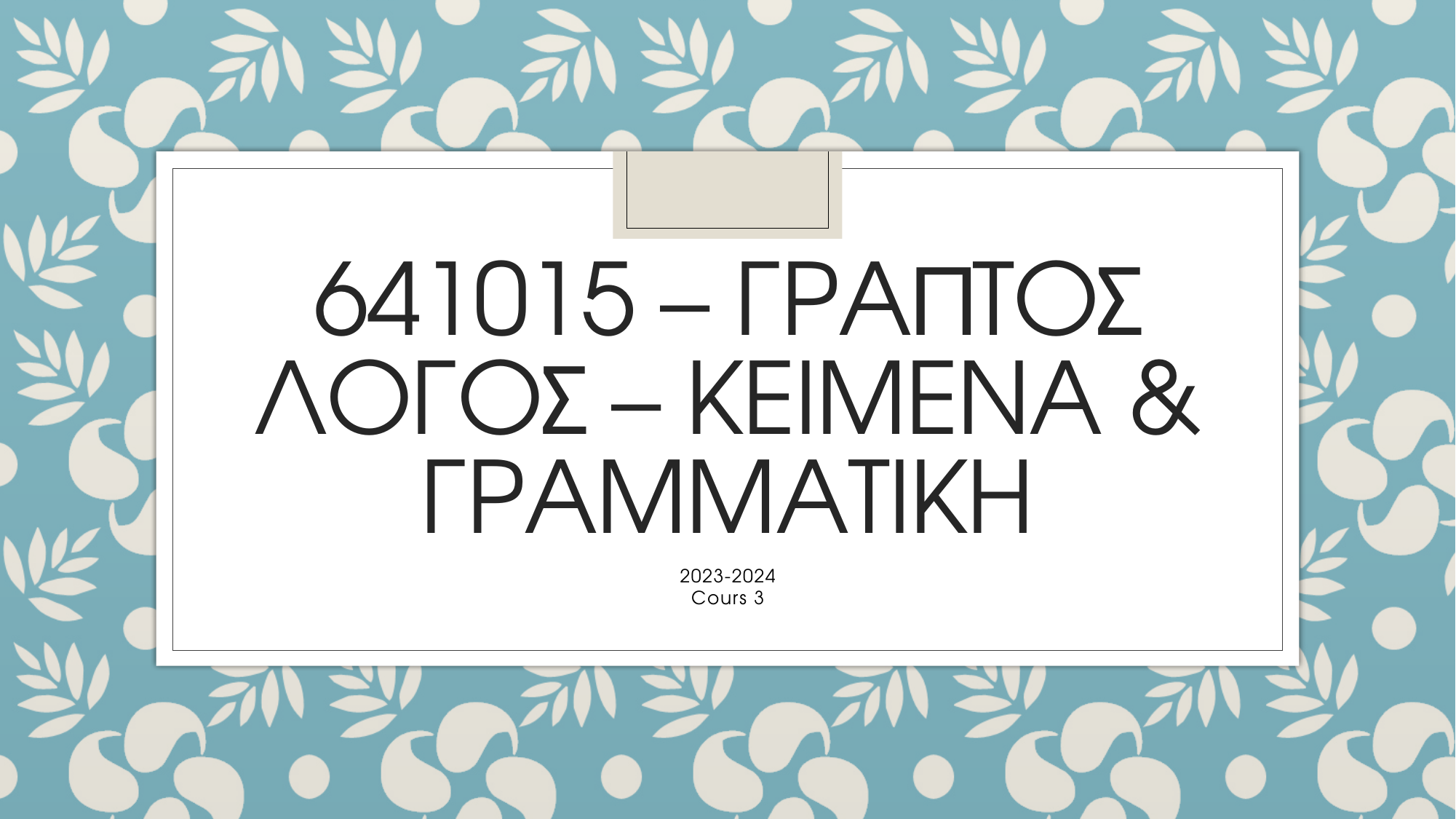

# 641015 – ΓΡΑΠΤΟΣ ΛΟΓΟΣ – ΚΕΙΜΕΝΑ & ΓΡΑΜΜΑΤΙΚΗ
2023-2024
Cours 3